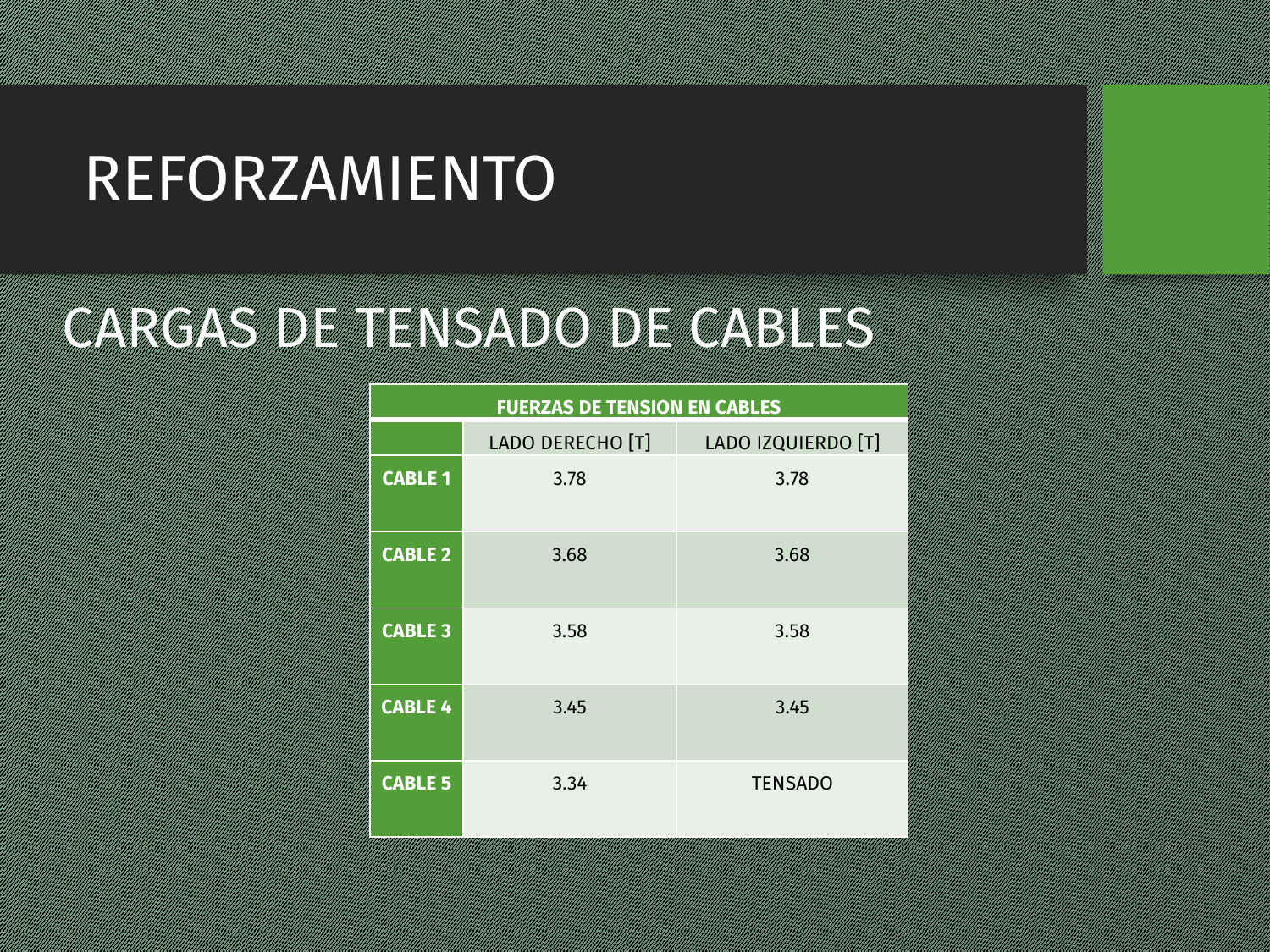

# REFORZAMIENTO
CARGAS DE TENSADO DE CABLES
| FUERZAS DE TENSION EN CABLES |  |  |
| --- | --- | --- |
|  | LADO DERECHO [T] | LADO IZQUIERDO [T] |
| CABLE 1 | 3.78 | 3.78 |
| CABLE 2 | 3.68 | 3.68 |
| CABLE 3 | 3.58 | 3.58 |
| CABLE 4 | 3.45 | 3.45 |
| CABLE 5 | 3.34 | TENSADO |